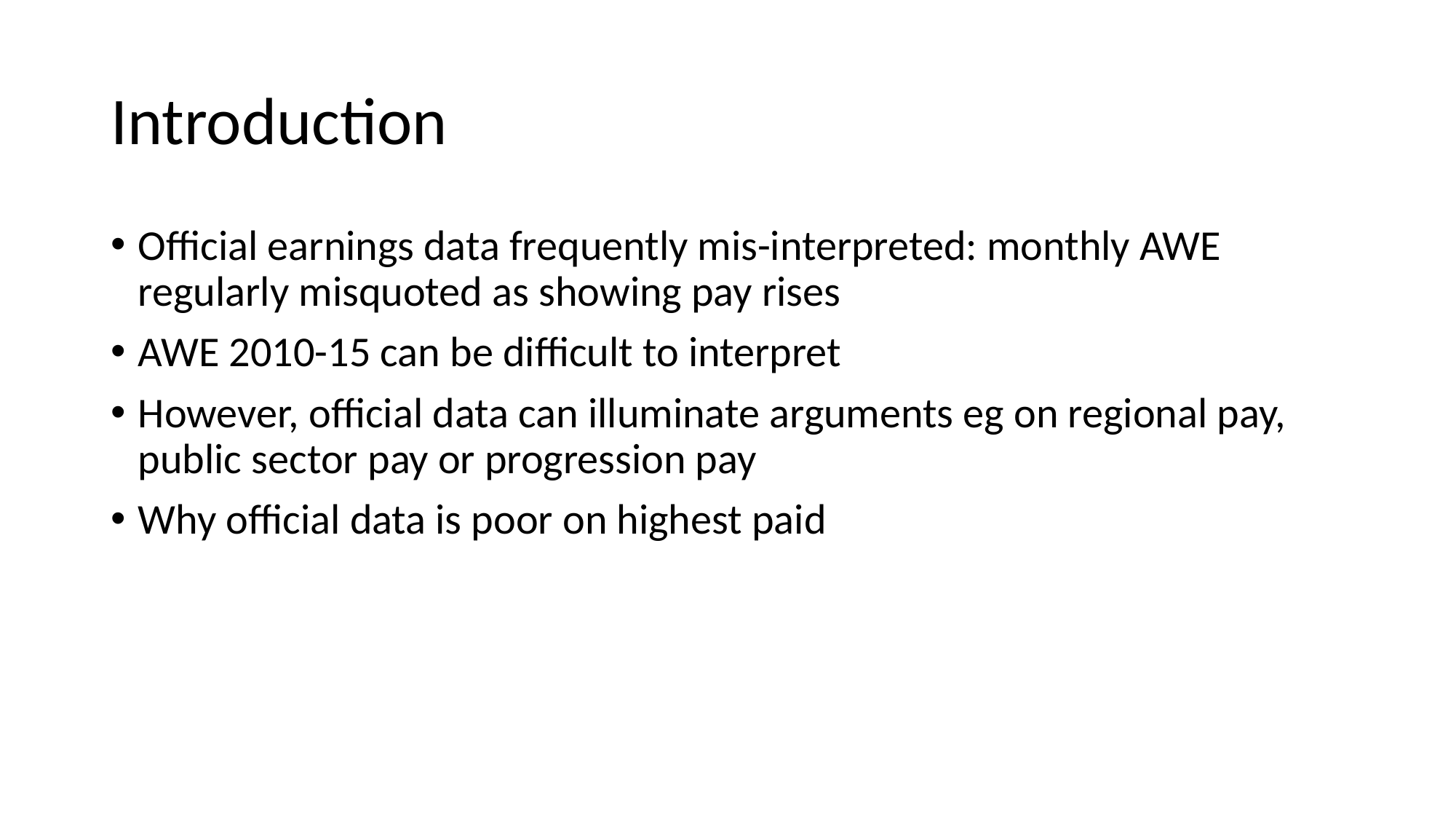

# Introduction
Official earnings data frequently mis-interpreted: monthly AWE regularly misquoted as showing pay rises
AWE 2010-15 can be difficult to interpret
However, official data can illuminate arguments eg on regional pay, public sector pay or progression pay
Why official data is poor on highest paid